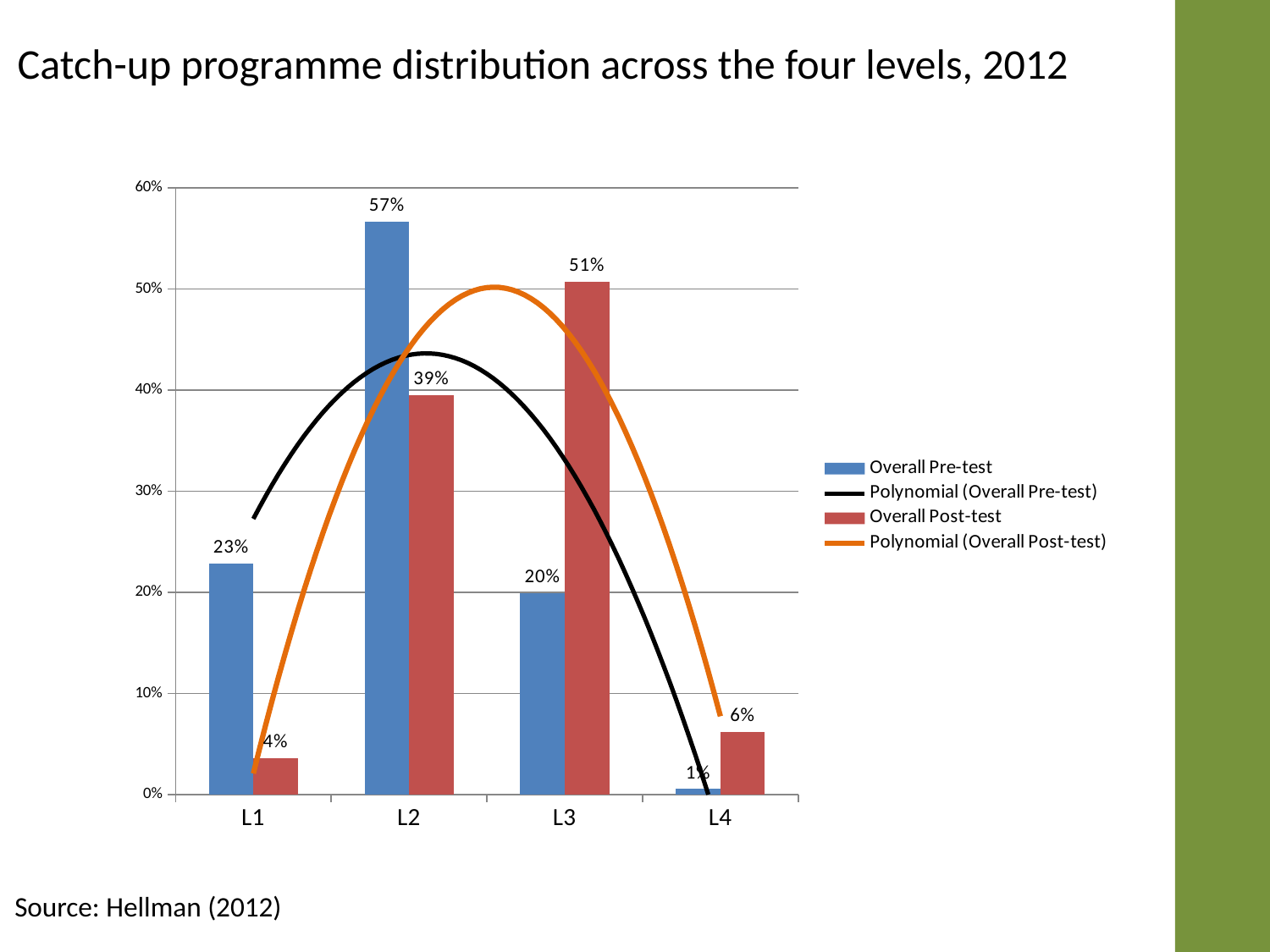

Catch-up programme distribution across the four levels, 2012

### Chart

| Category | Overall Pre-test | Overall Post-test |
|---|---|---|
| L1 | 0.228662420382168 | 0.0363057324840775 |
| L2 | 0.566242038216561 | 0.394904458598726 |
| L3 | 0.199363057324841 | 0.507006369426738 |
| L4 | 0.00573248407643314 | 0.0617834394904472 |
Source: Hellman (2012)
9